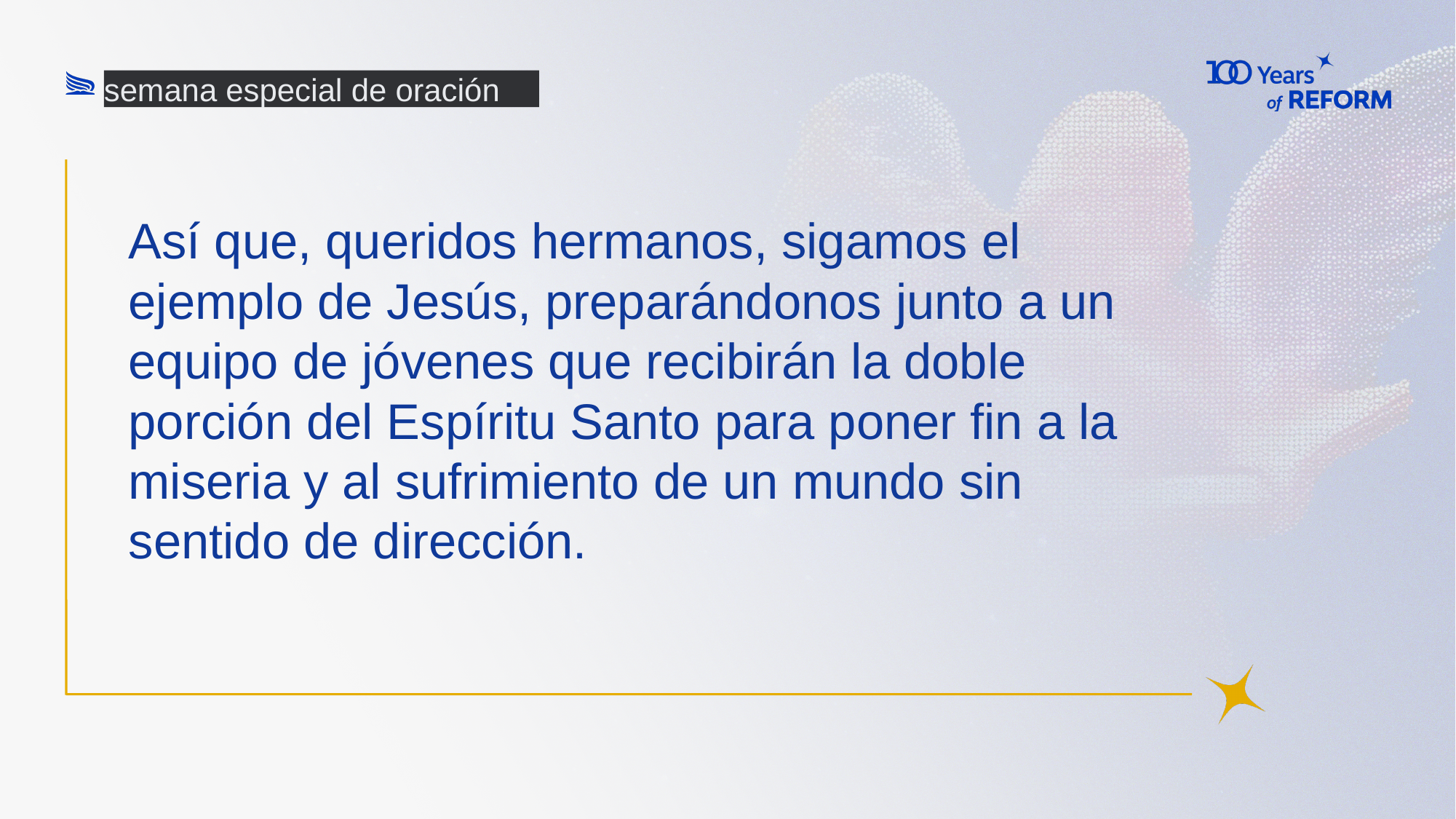

semana especial de oración
# Así que, queridos hermanos, sigamos el ejemplo de Jesús, preparándonos junto a un equipo de jóvenes que recibirán la doble porción del Espíritu Santo para poner fin a la miseria y al sufrimiento de un mundo sin sentido de dirección.